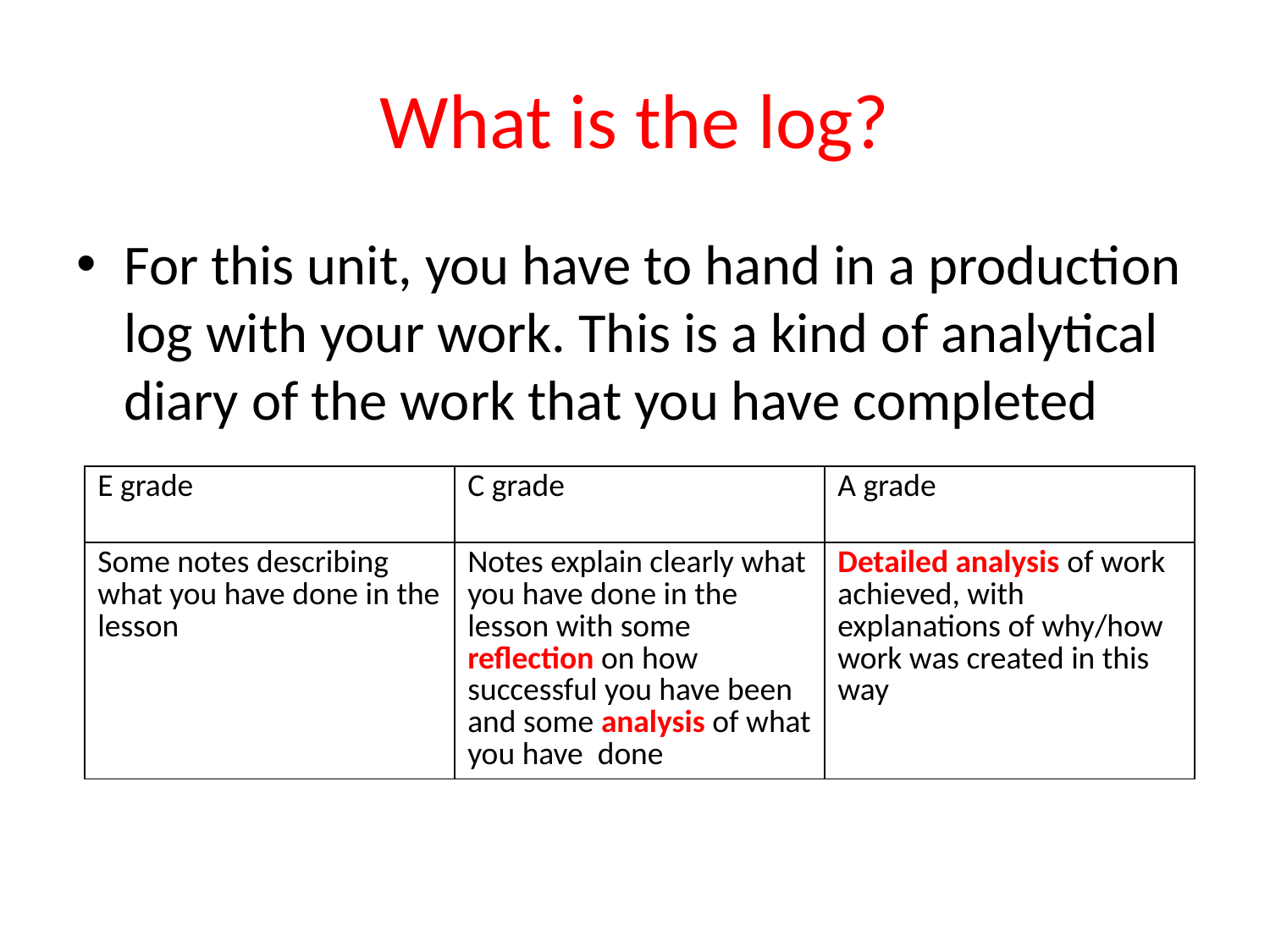

# What is the log?
For this unit, you have to hand in a production log with your work. This is a kind of analytical diary of the work that you have completed

| E grade | C grade | A grade |
| --- | --- | --- |
| Some notes describing what you have done in the lesson | Notes explain clearly what you have done in the lesson with some reflection on how successful you have been and some analysis of what you have done | Detailed analysis of work achieved, with explanations of why/how work was created in this way |